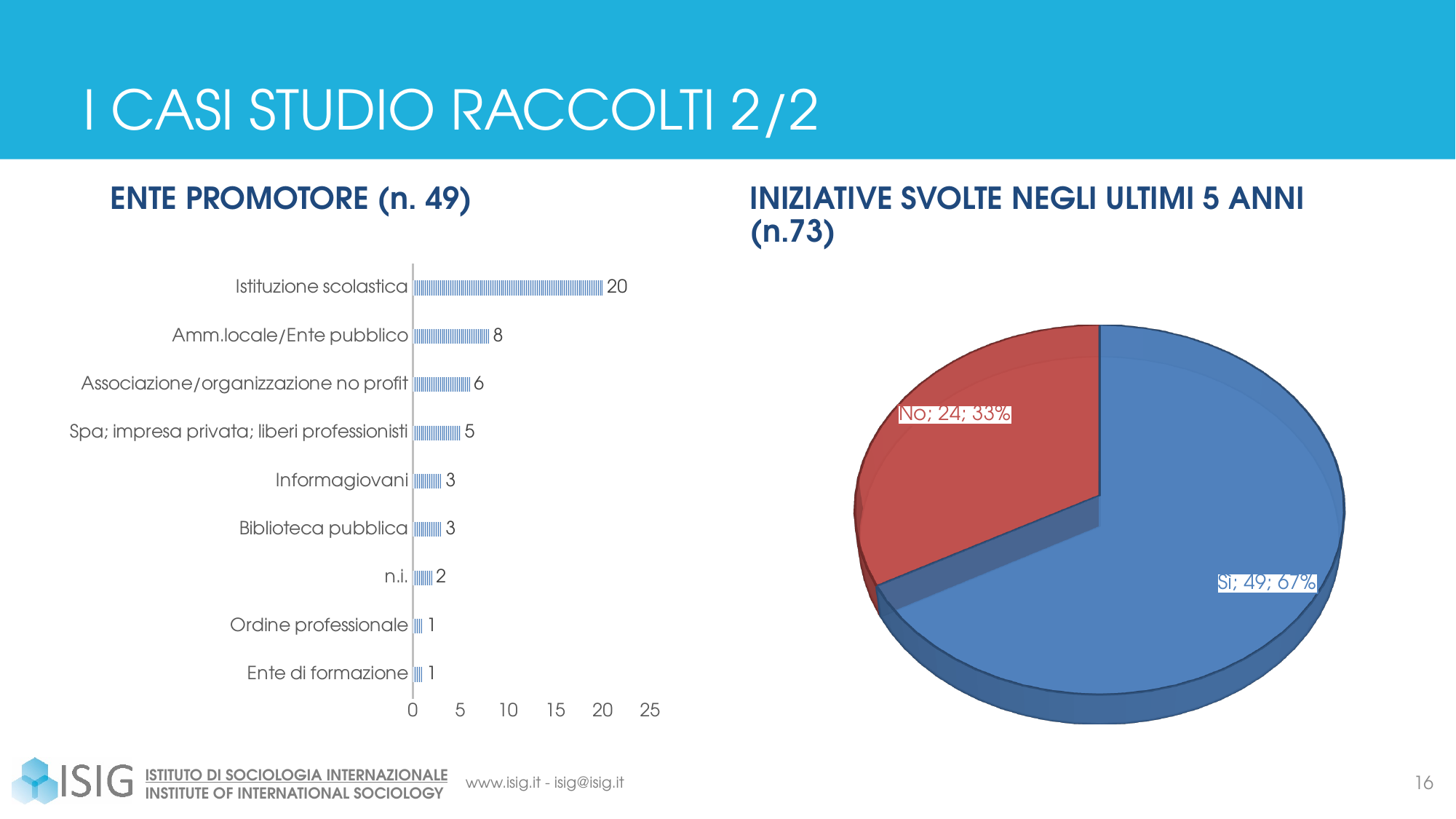

# I CASI STUDIO RACCOLTI 2/2
ENTE PROMOTORE (n. 49)
INIZIATIVE SVOLTE NEGLI ULTIMI 5 ANNI (n.73)

### Chart

| Category |  |
|---|---|
| Ente di formazione | 1.0 |
| Ordine professionale | 1.0 |
| n.i. | 2.0 |
| Biblioteca pubblica | 3.0 |
| Informagiovani | 3.0 |
| Spa; impresa privata; liberi professionisti | 5.0 |
| Associazione/organizzazione no profit | 6.0 |
| Amm.locale/Ente pubblico | 8.0 |
| Istituzione scolastica | 20.0 |

[unsupported chart]

16